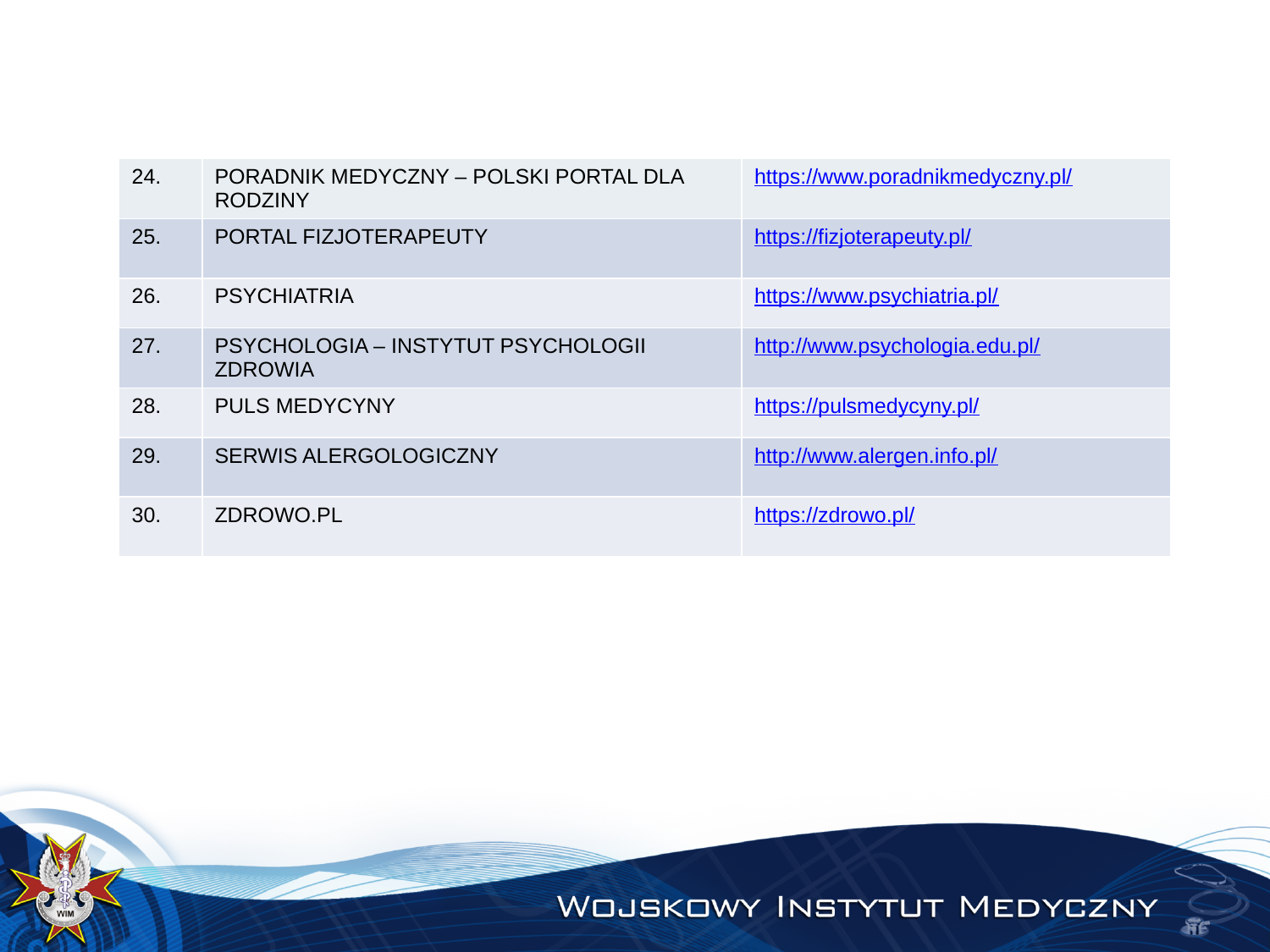

| 24. | PORADNIK MEDYCZNY – POLSKI PORTAL DLA RODZINY | https://www.poradnikmedyczny.pl/ |
| --- | --- | --- |
| 25. | PORTAL FIZJOTERAPEUTY | https://fizjoterapeuty.pl/ |
| 26. | PSYCHIATRIA | https://www.psychiatria.pl/ |
| 27. | PSYCHOLOGIA – INSTYTUT PSYCHOLOGII ZDROWIA | http://www.psychologia.edu.pl/ |
| 28. | PULS MEDYCYNY | https://pulsmedycyny.pl/ |
| 29. | SERWIS ALERGOLOGICZNY | http://www.alergen.info.pl/ |
| 30. | ZDROWO.PL | https://zdrowo.pl/ |